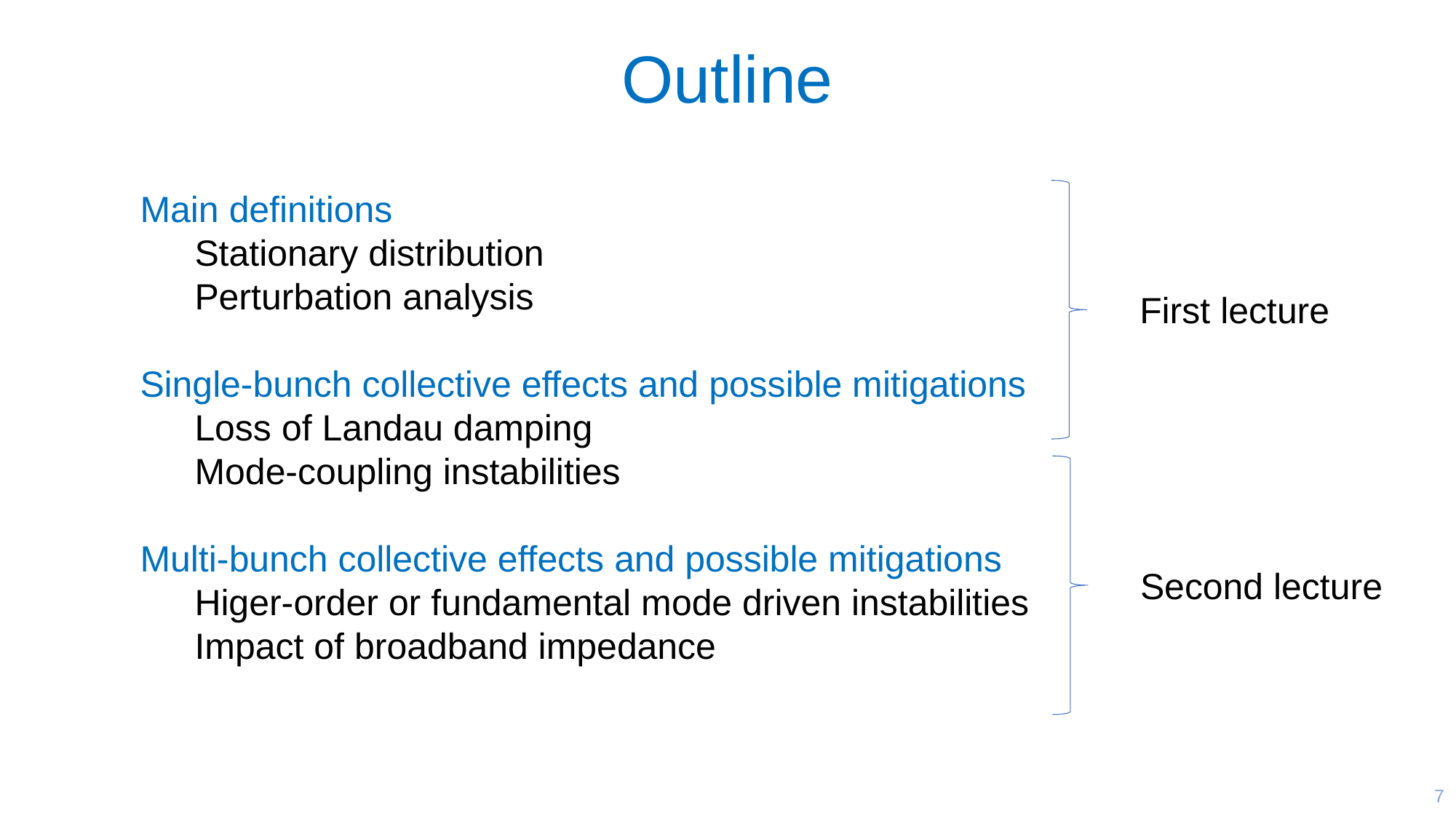

# Outline
Main definitions
Stationary distribution
Perturbation analysis

Single-bunch collective effects and possible mitigations
Loss of Landau damping
Mode-coupling instabilities

Multi-bunch collective effects and possible mitigations
Higer-order or fundamental mode driven instabilities
Impact of broadband impedance

First lecture

Second lecture
7